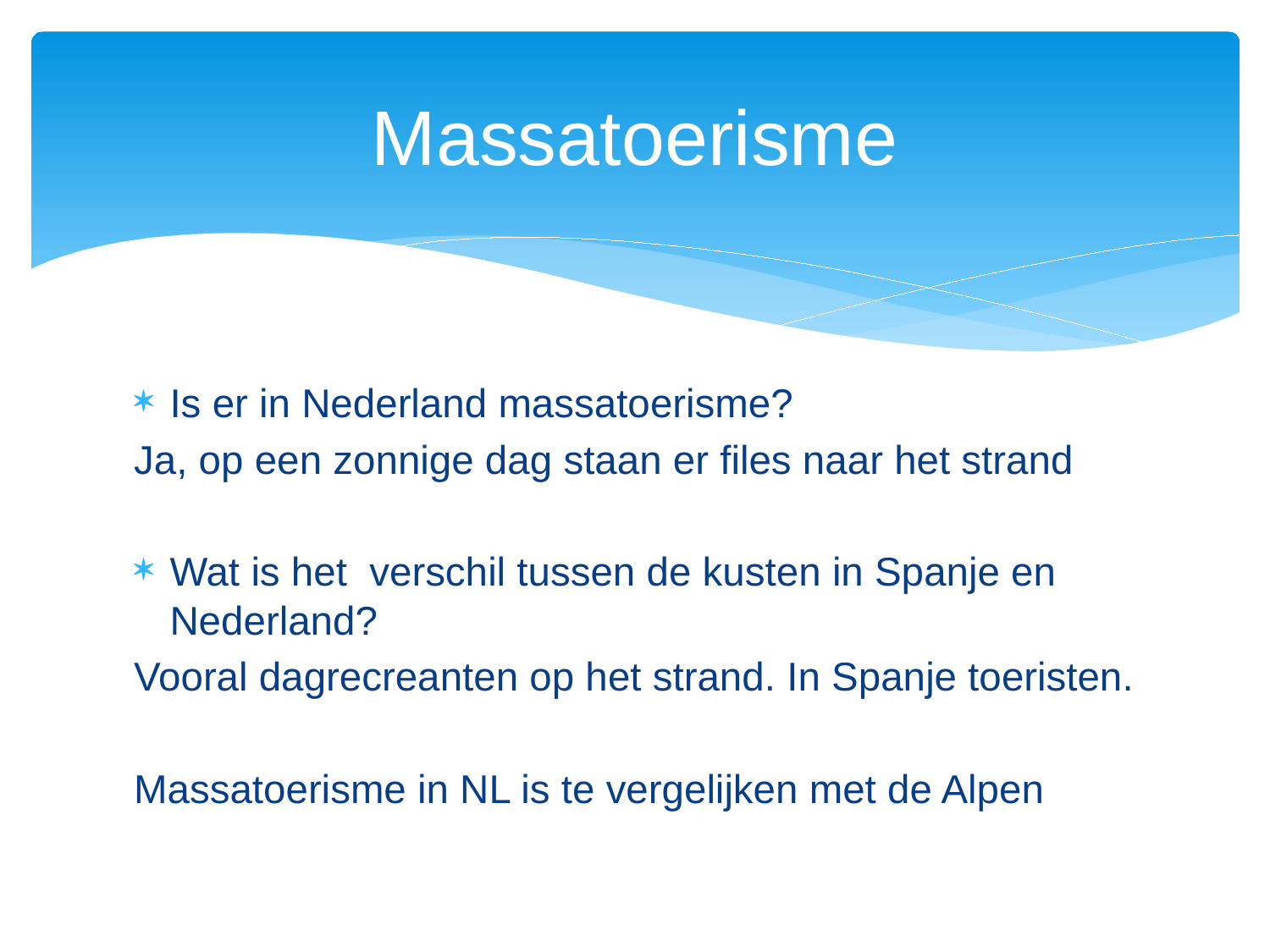

# Massatoerisme
Is er in Nederland massatoerisme?
Ja, op een zonnige dag staan er files naar het strand

Wat is het  verschil tussen de kusten in Spanje en Nederland?
Vooral dagrecreanten op het strand. In Spanje toeristen.

Massatoerisme in NL is te vergelijken met de Alpen